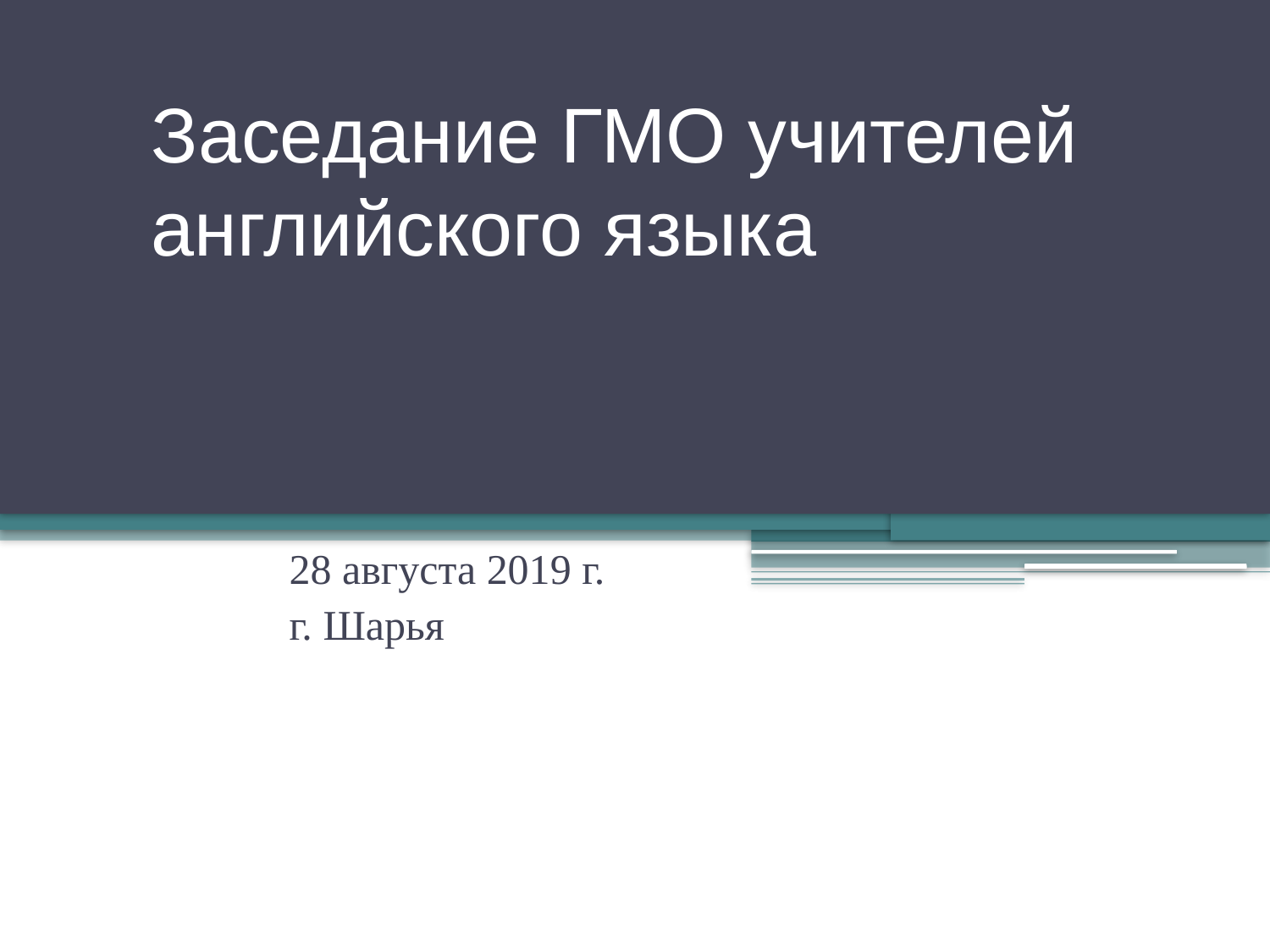

# Заседание ГМО учителей английского языка
28 августа 2019 г.
г. Шарья